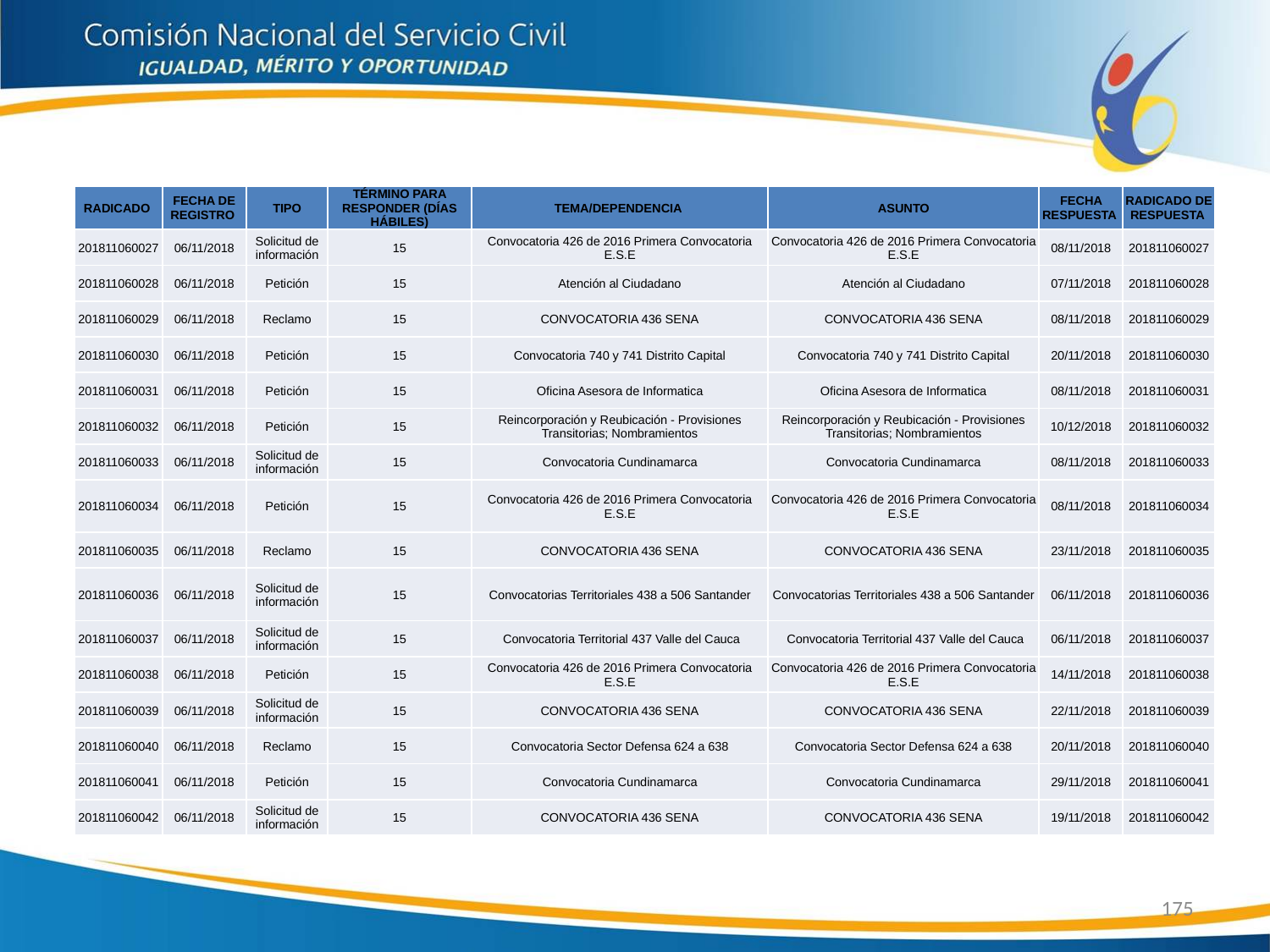

| RADICADO | FECHA DE REGISTRO | TIPO | TÉRMINO PARA RESPONDER (DÍAS HÁBILES) | TEMA/DEPENDENCIA | ASUNTO | FECHA RESPUESTA | RADICADO DE RESPUESTA |
| --- | --- | --- | --- | --- | --- | --- | --- |
| 201811060027 | 06/11/2018 | Solicitud de información | 15 | Convocatoria 426 de 2016 Primera Convocatoria E.S.E | Convocatoria 426 de 2016 Primera Convocatoria E.S.E | 08/11/2018 | 201811060027 |
| 201811060028 | 06/11/2018 | Petición | 15 | Atención al Ciudadano | Atención al Ciudadano | 07/11/2018 | 201811060028 |
| 201811060029 | 06/11/2018 | Reclamo | 15 | CONVOCATORIA 436 SENA | CONVOCATORIA 436 SENA | 08/11/2018 | 201811060029 |
| 201811060030 | 06/11/2018 | Petición | 15 | Convocatoria 740 y 741 Distrito Capital | Convocatoria 740 y 741 Distrito Capital | 20/11/2018 | 201811060030 |
| 201811060031 | 06/11/2018 | Petición | 15 | Oficina Asesora de Informatica | Oficina Asesora de Informatica | 08/11/2018 | 201811060031 |
| 201811060032 | 06/11/2018 | Petición | 15 | Reincorporación y Reubicación - Provisiones Transitorias; Nombramientos | Reincorporación y Reubicación - Provisiones Transitorias; Nombramientos | 10/12/2018 | 201811060032 |
| 201811060033 | 06/11/2018 | Solicitud de información | 15 | Convocatoria Cundinamarca | Convocatoria Cundinamarca | 08/11/2018 | 201811060033 |
| 201811060034 | 06/11/2018 | Petición | 15 | Convocatoria 426 de 2016 Primera Convocatoria E.S.E | Convocatoria 426 de 2016 Primera Convocatoria E.S.E | 08/11/2018 | 201811060034 |
| 201811060035 | 06/11/2018 | Reclamo | 15 | CONVOCATORIA 436 SENA | CONVOCATORIA 436 SENA | 23/11/2018 | 201811060035 |
| 201811060036 | 06/11/2018 | Solicitud de información | 15 | Convocatorias Territoriales 438 a 506 Santander | Convocatorias Territoriales 438 a 506 Santander | 06/11/2018 | 201811060036 |
| 201811060037 | 06/11/2018 | Solicitud de información | 15 | Convocatoria Territorial 437 Valle del Cauca | Convocatoria Territorial 437 Valle del Cauca | 06/11/2018 | 201811060037 |
| 201811060038 | 06/11/2018 | Petición | 15 | Convocatoria 426 de 2016 Primera Convocatoria E.S.E | Convocatoria 426 de 2016 Primera Convocatoria E.S.E | 14/11/2018 | 201811060038 |
| 201811060039 | 06/11/2018 | Solicitud de información | 15 | CONVOCATORIA 436 SENA | CONVOCATORIA 436 SENA | 22/11/2018 | 201811060039 |
| 201811060040 | 06/11/2018 | Reclamo | 15 | Convocatoria Sector Defensa 624 a 638 | Convocatoria Sector Defensa 624 a 638 | 20/11/2018 | 201811060040 |
| 201811060041 | 06/11/2018 | Petición | 15 | Convocatoria Cundinamarca | Convocatoria Cundinamarca | 29/11/2018 | 201811060041 |
| 201811060042 | 06/11/2018 | Solicitud de información | 15 | CONVOCATORIA 436 SENA | CONVOCATORIA 436 SENA | 19/11/2018 | 201811060042 |
175